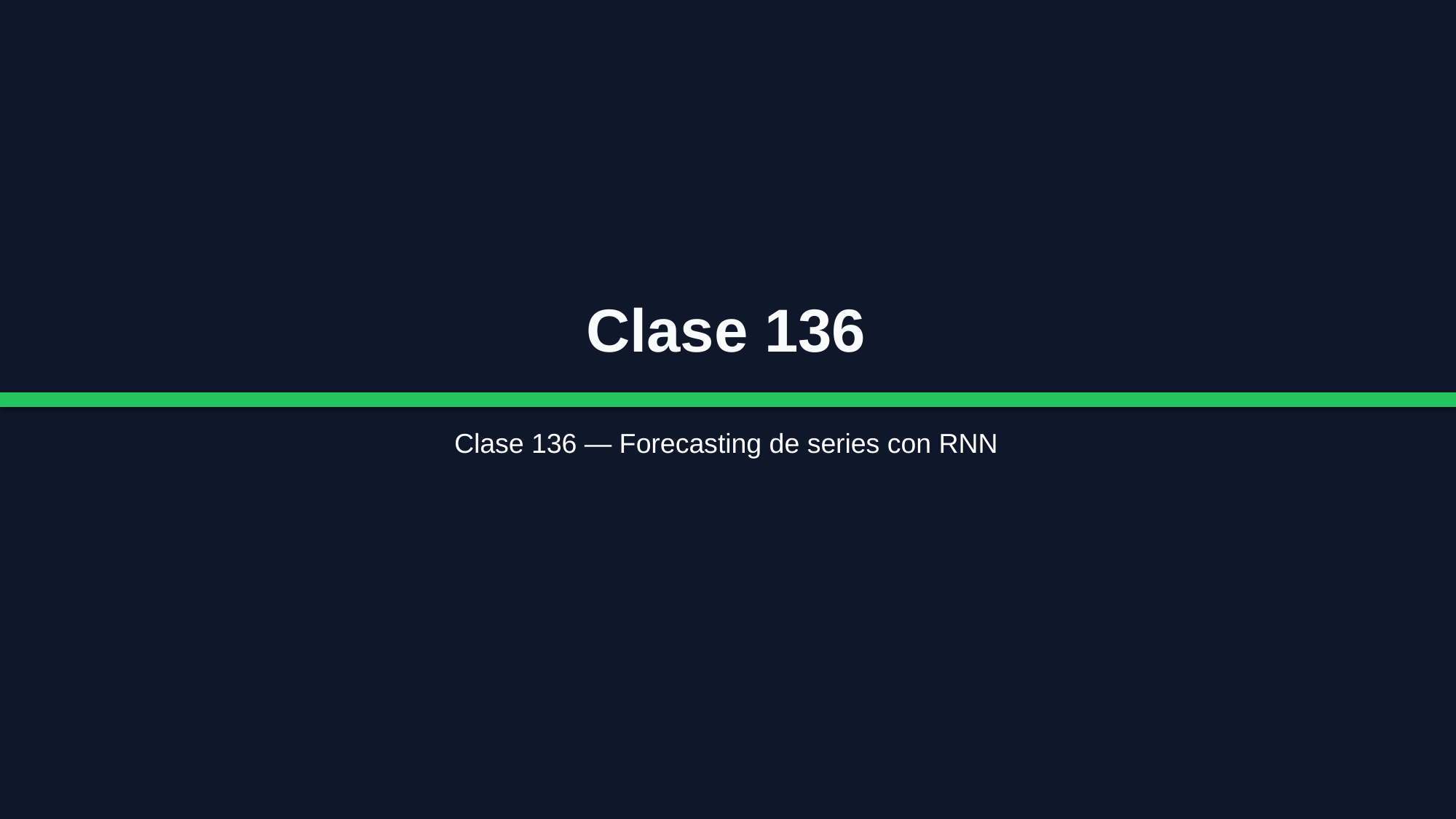

Clase 136

Clase 136 — Forecasting de series con RNN